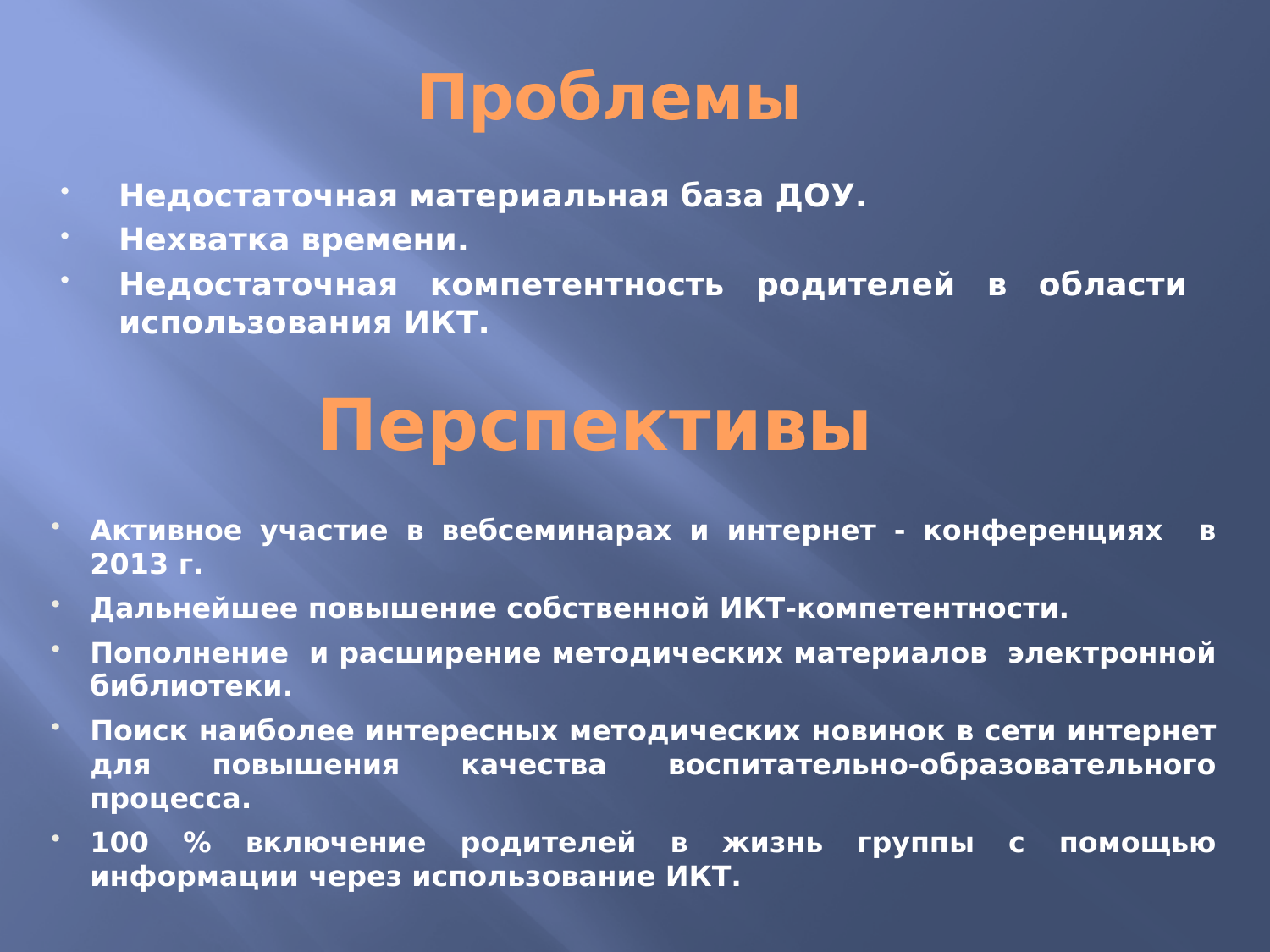

# Проблемы
Недостаточная материальная база ДОУ.
Нехватка времени.
Недостаточная компетентность родителей в области использования ИКТ.

Перспективы
Активное участие в вебсеминарах и интернет - конференциях  в 2013 г.
Дальнейшее повышение собственной ИКТ-компетентности.
Пополнение  и расширение методических материалов  электронной библиотеки.
Поиск наиболее интересных методических новинок в сети интернет для повышения качества воспитательно-образовательного процесса.
100 % включение родителей в жизнь группы с помощью информации через использование ИКТ.